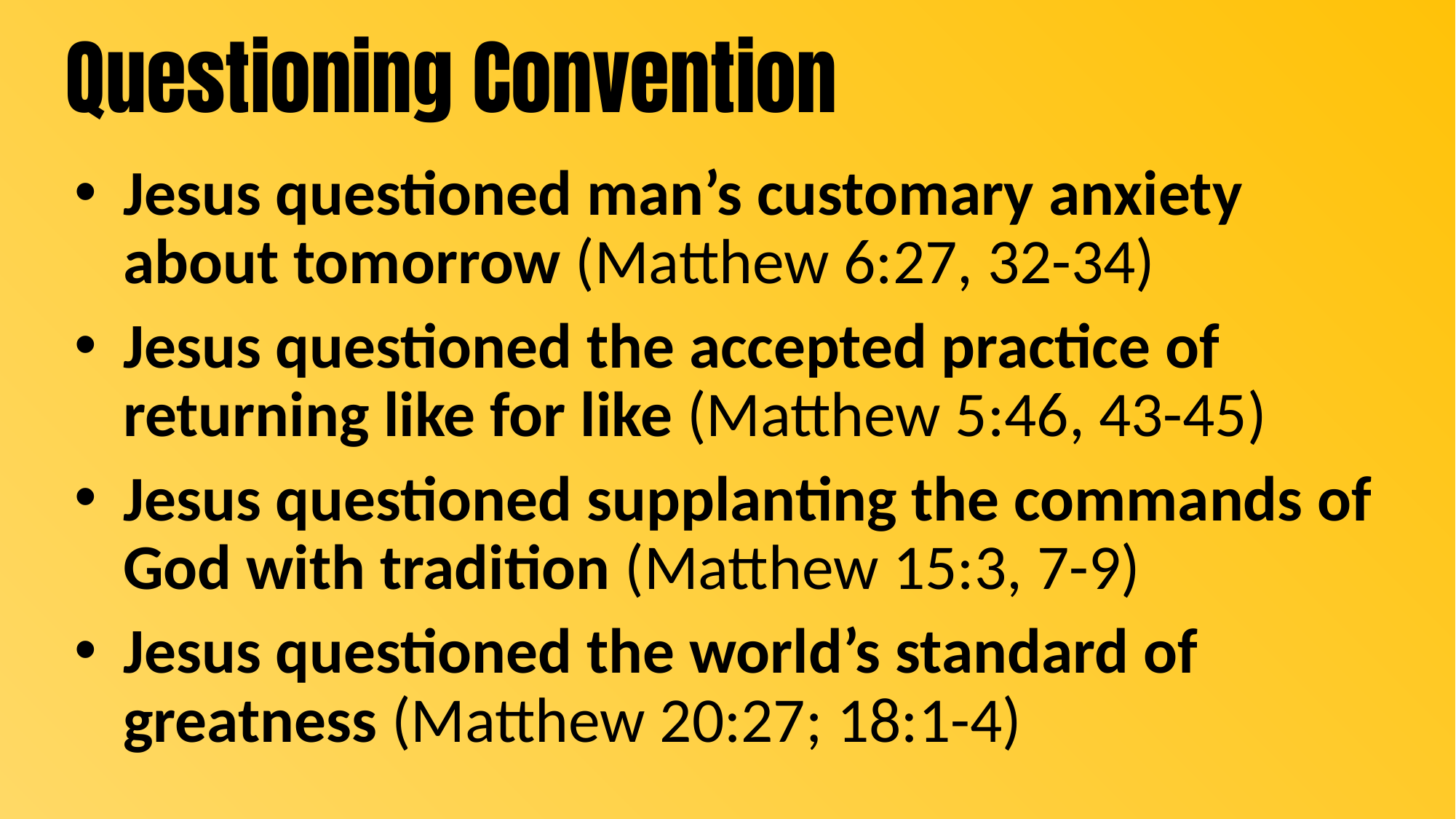

# Questioning Convention
Jesus questioned man’s customary anxiety about tomorrow (Matthew 6:27, 32-34)
Jesus questioned the accepted practice of returning like for like (Matthew 5:46, 43-45)
Jesus questioned supplanting the commands of God with tradition (Matthew 15:3, 7-9)
Jesus questioned the world’s standard of greatness (Matthew 20:27; 18:1-4)